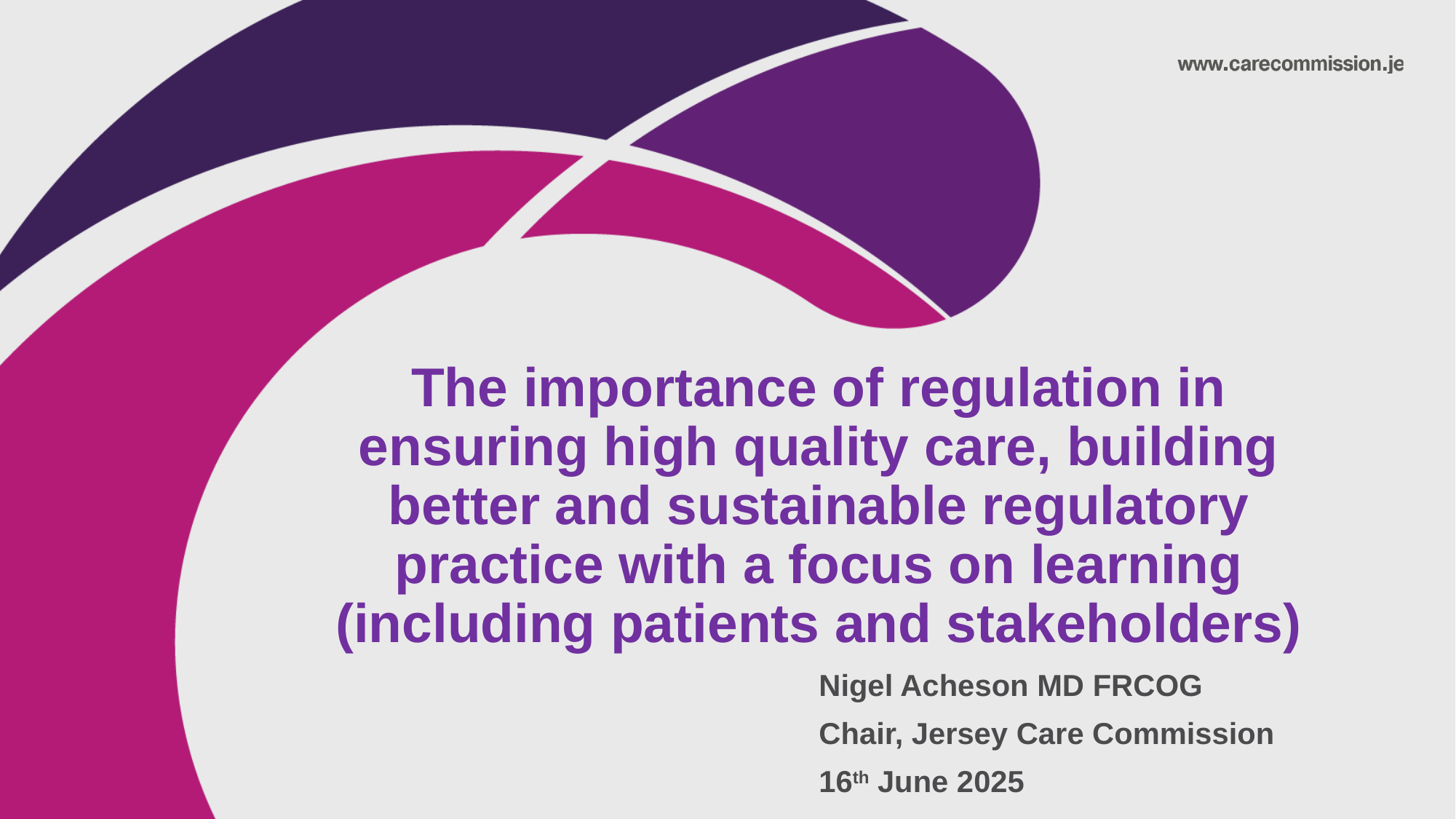

# The importance of regulation in ensuring high quality care, building better and sustainable regulatory practice with a focus on learning (including patients and stakeholders)
Nigel Acheson MD FRCOG
Chair, Jersey Care Commission
16th June 2025